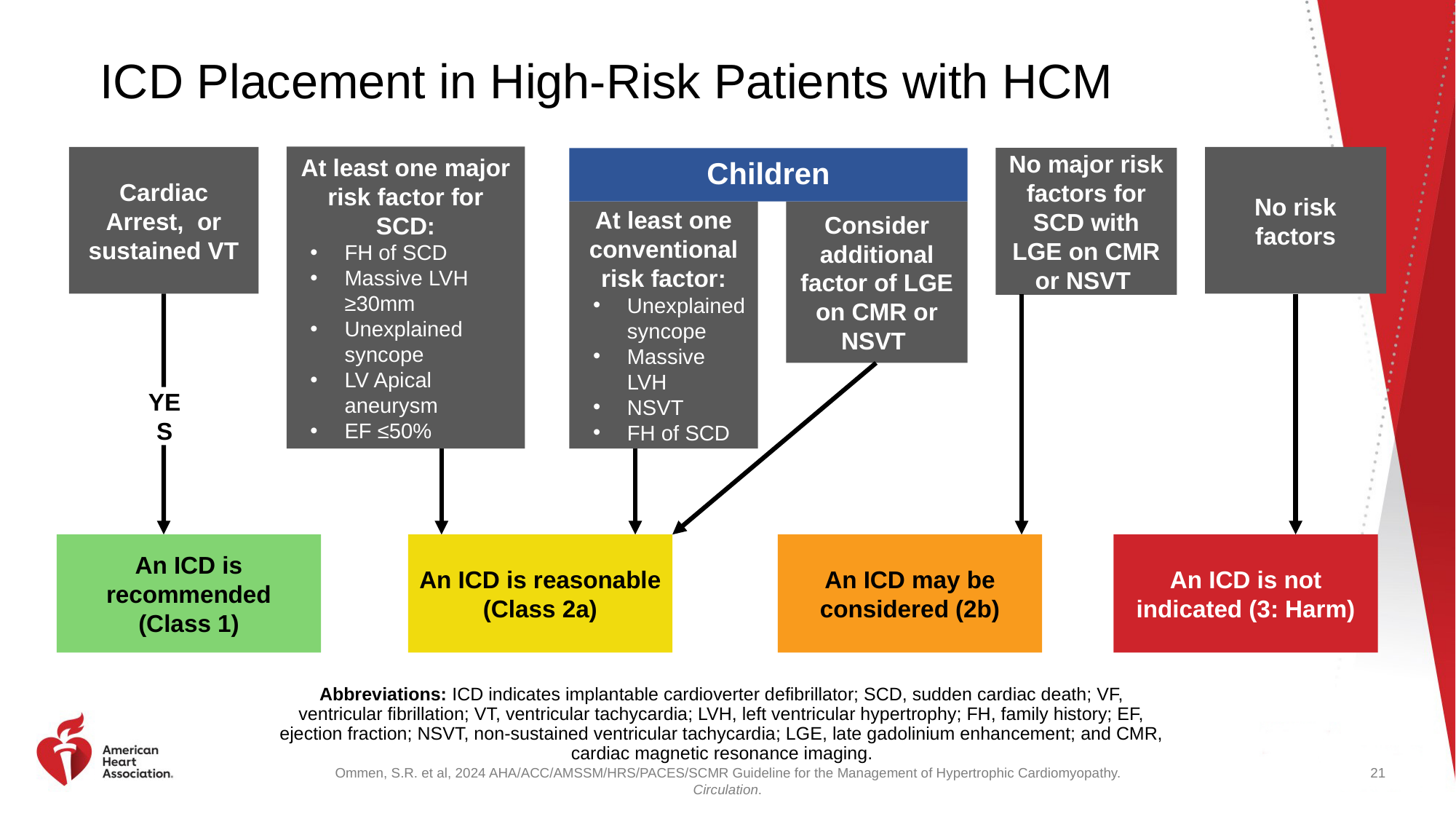

# ICD Placement in High-Risk Patients with HCM

At least one major risk factor for SCD:
FH of SCD
Massive LVH ≥30mm
Unexplained syncope
LV Apical aneurysm
EF ≤50%
No risk factors
Cardiac Arrest,  or sustained VT
Children
No major risk factors for SCD with LGE on CMR or NSVT
At least one conventional risk factor:
Unexplained syncope
Massive LVH
NSVT
FH of SCD
Consider additional factor of LGE on CMR or NSVT
YES
An ICD is recommended (Class 1)
An ICD is reasonable (Class 2a)
An ICD may be considered (2b)
An ICD is not indicated (3: Harm)
Abbreviations: ICD indicates implantable cardioverter defibrillator; SCD, sudden cardiac death; VF, ventricular fibrillation; VT, ventricular tachycardia; LVH, left ventricular hypertrophy; FH, family history; EF, ejection fraction; NSVT, non-sustained ventricular tachycardia; LGE, late gadolinium enhancement; and CMR, cardiac magnetic resonance imaging.
21